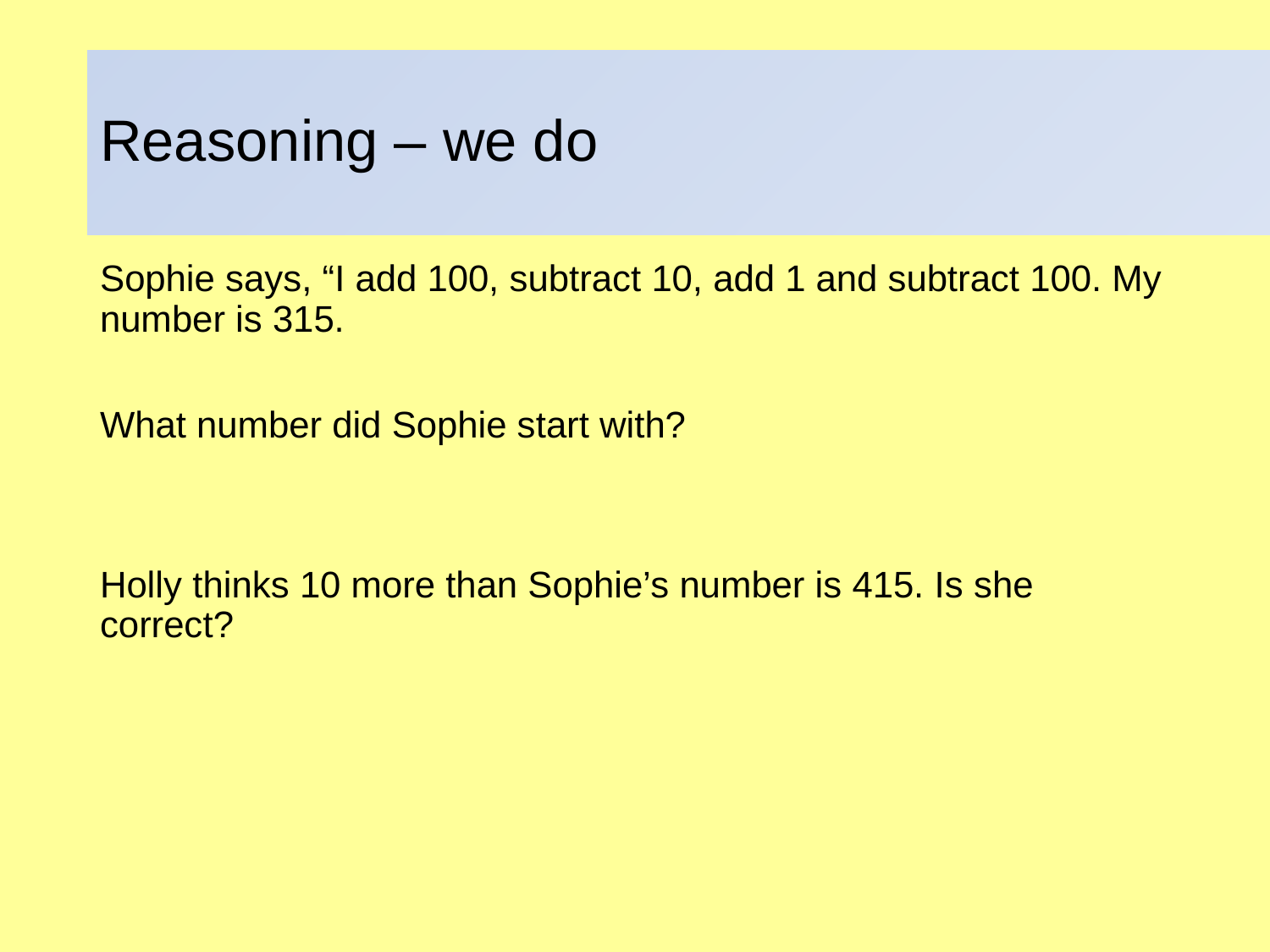

# Reasoning – we do
Sophie says, “I add 100, subtract 10, add 1 and subtract 100. My number is 315.

What number did Sophie start with?

Holly thinks 10 more than Sophie’s number is 415. Is she correct?